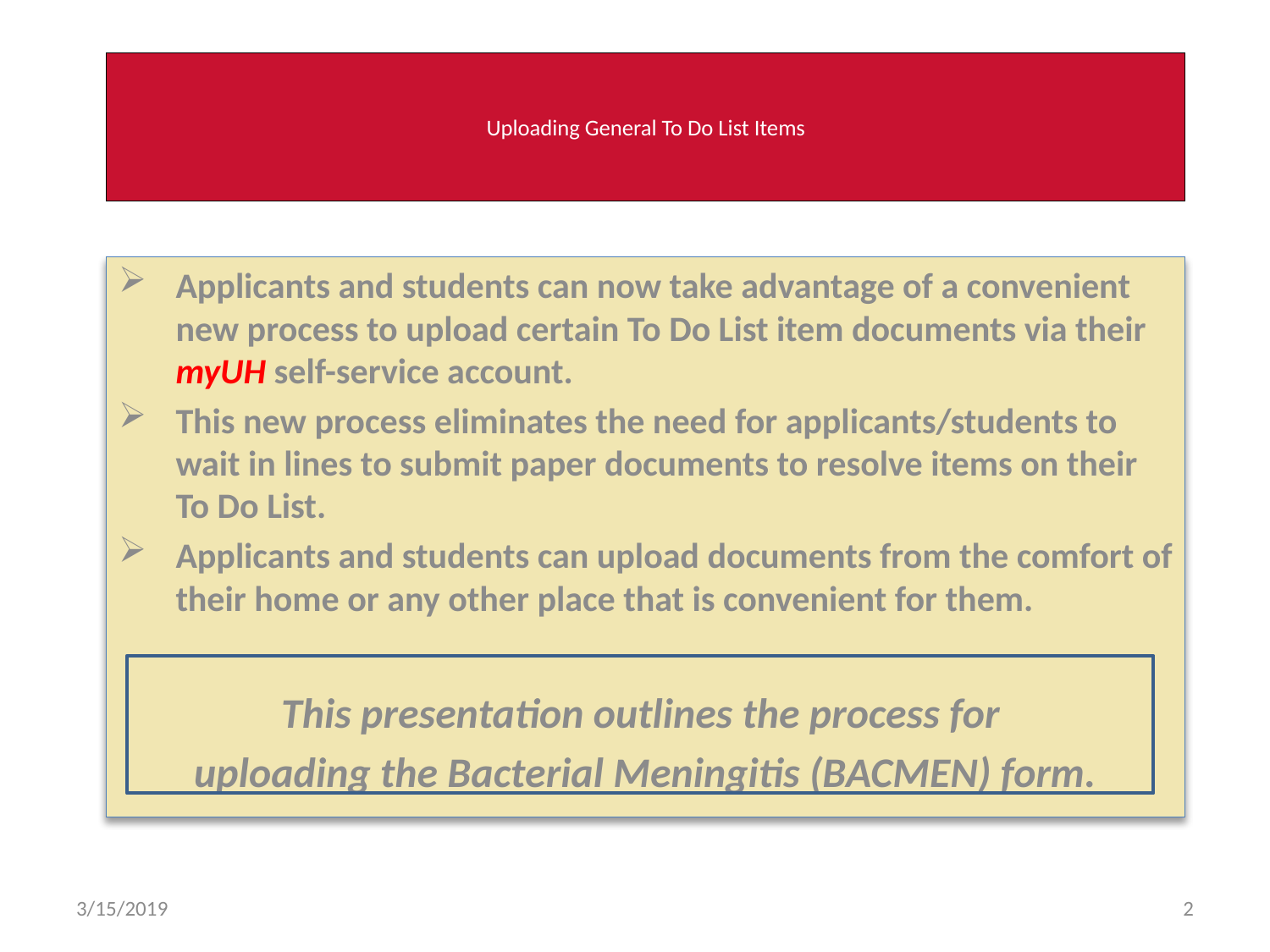

# Uploading General To Do List Items
Applicants and students can now take advantage of a convenient new process to upload certain To Do List item documents via their myUH self-service account.
This new process eliminates the need for applicants/students to wait in lines to submit paper documents to resolve items on their To Do List.
Applicants and students can upload documents from the comfort of their home or any other place that is convenient for them.

This presentation outlines the process for
uploading the Bacterial Meningitis (BACMEN) form.

3/15/2019
2